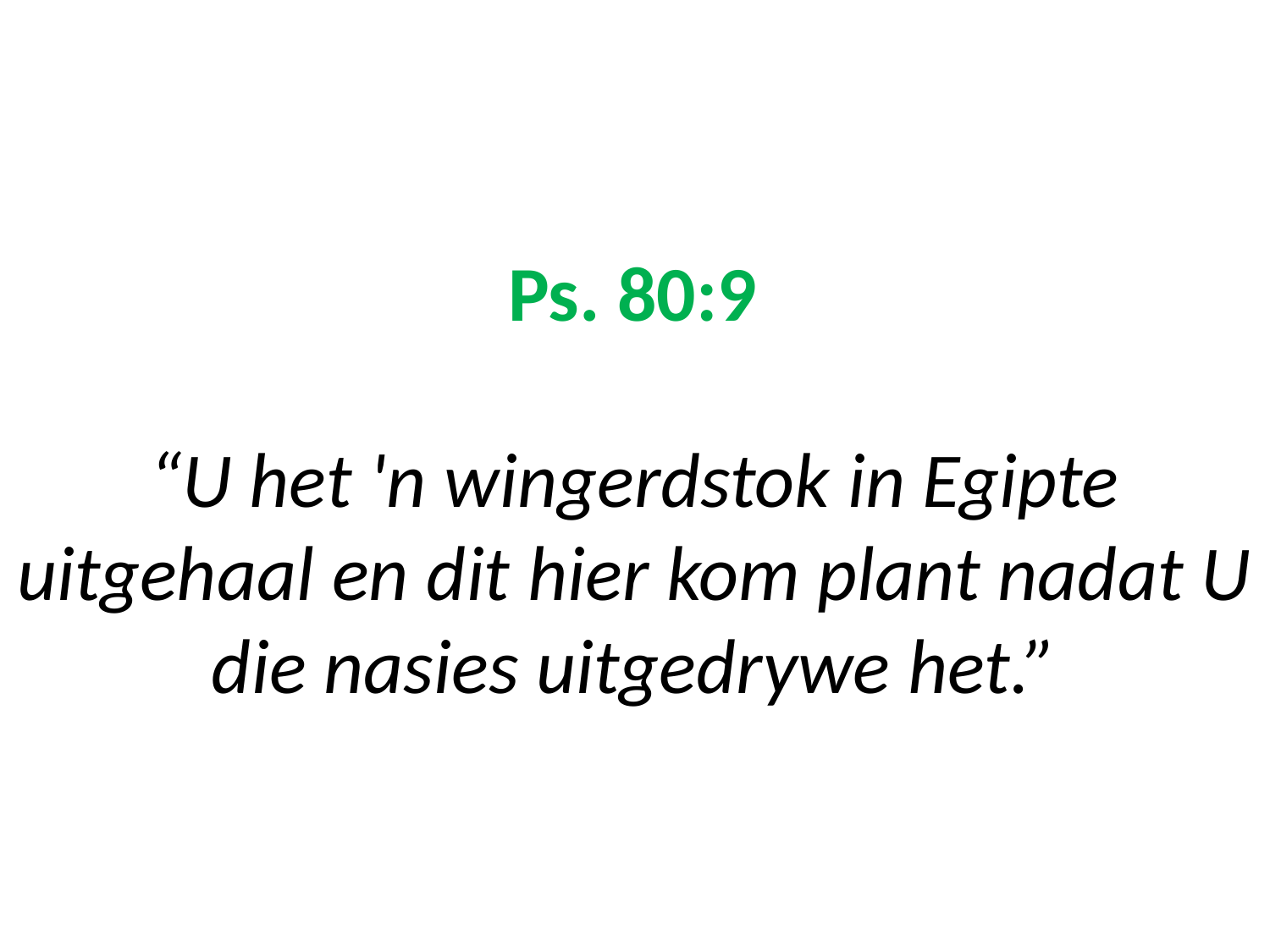

# Ps. 80:9 “U het 'n wingerdstok in Egipte uitgehaal en dit hier kom plant nadat U die nasies uitgedrywe het.”